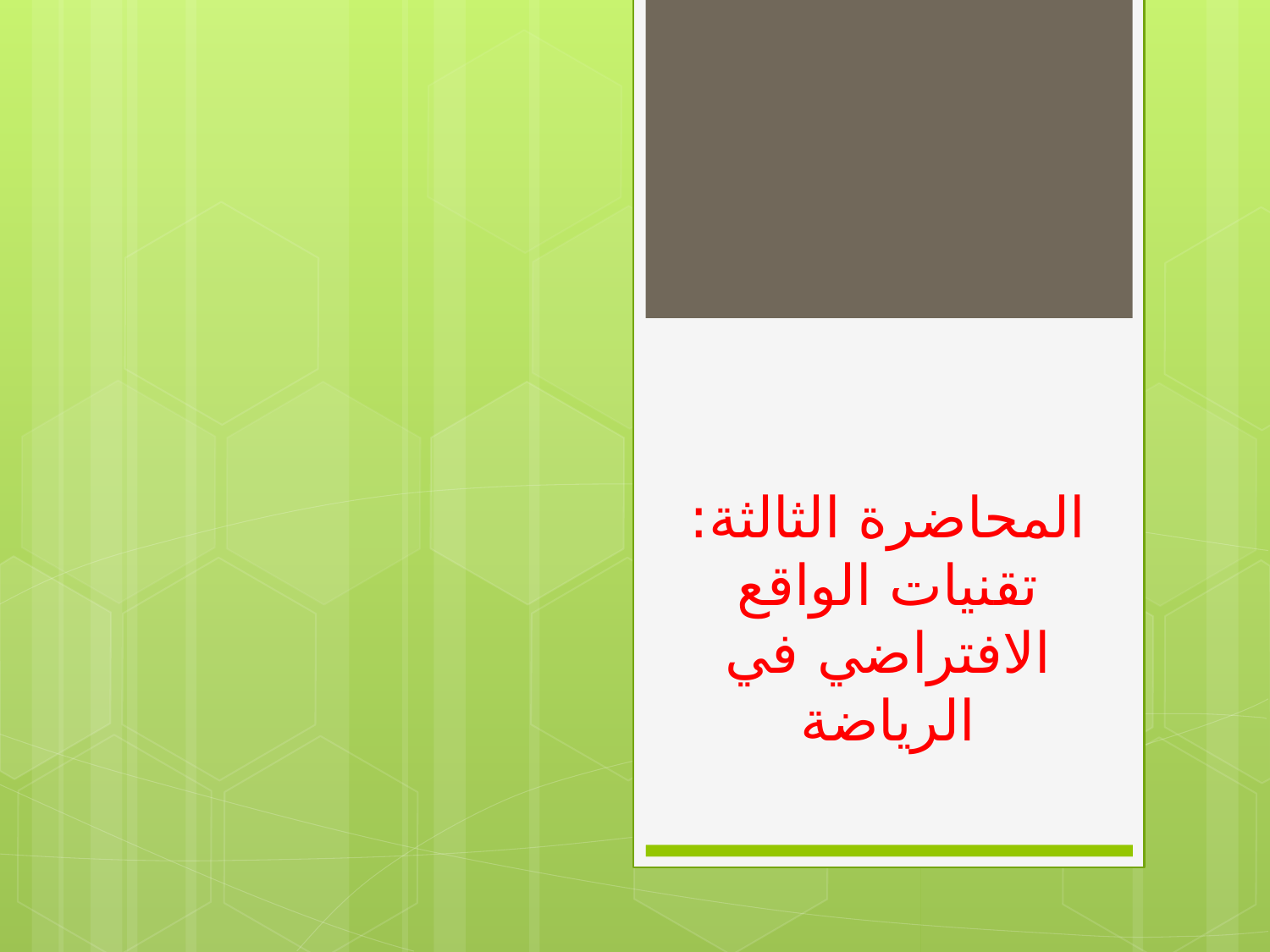

# المحاضرة الثالثة: تقنيات الواقع الافتراضي في الرياضة